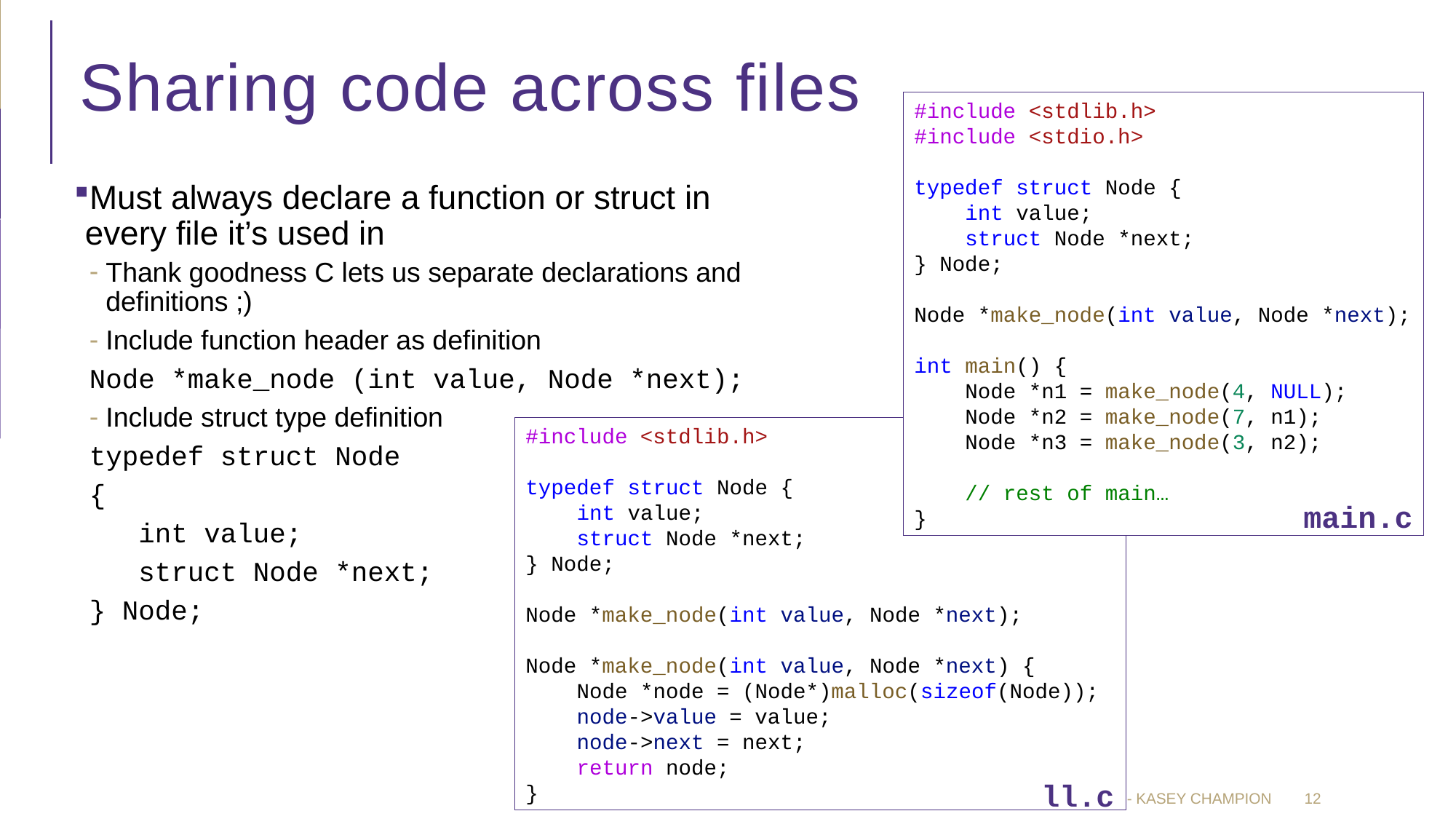

# Sharing code across files
#include <stdlib.h>
#include <stdio.h>
typedef struct Node {
    int value;
    struct Node *next;
} Node;
Node *make_node(int value, Node *next);
int main() {
    Node *n1 = make_node(4, NULL);
    Node *n2 = make_node(7, n1);
    Node *n3 = make_node(3, n2);
    // rest of main…
}
Must always declare a function or struct in every file it’s used in
Thank goodness C lets us separate declarations and definitions ;)
Include function header as definition
Node *make_node (int value, Node *next);
Include struct type definition
typedef struct Node
{
   int value;
   struct Node *next;
} Node;

#include <stdlib.h>
typedef struct Node {
    int value;
    struct Node *next;
} Node;
Node *make_node(int value, Node *next);
Node *make_node(int value, Node *next) {
    Node *node = (Node*)malloc(sizeof(Node));
    node->value = value;
    node->next = next;
    return node;
}
main.c
ll.c
CSE 374 au 20 - Kasey Champion
12